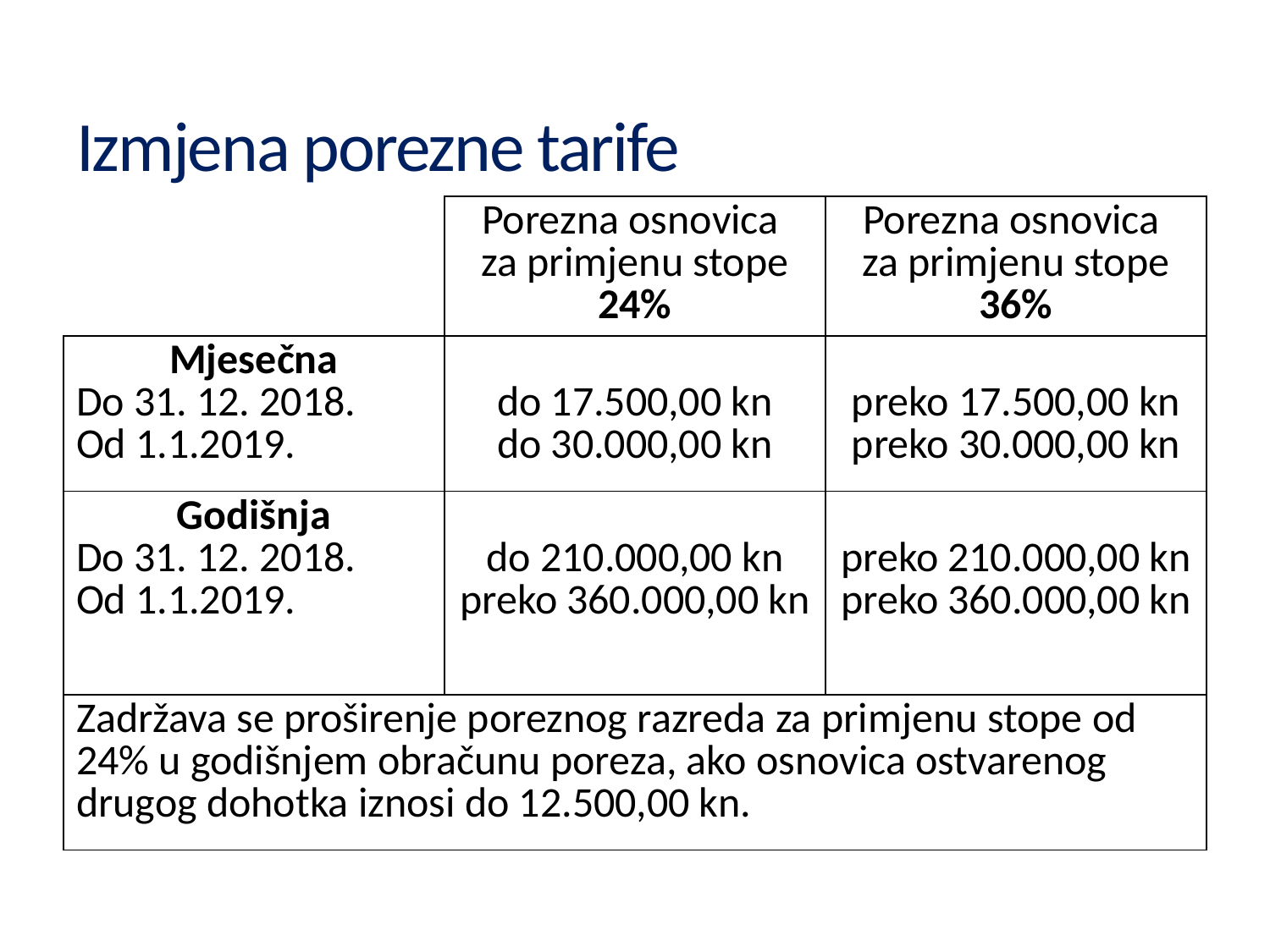

# Izmjena porezne tarife
|  | Porezna osnovica za primjenu stope 24% | Porezna osnovica za primjenu stope 36% |
| --- | --- | --- |
| Mjesečna Do 31. 12. 2018. Od 1.1.2019. | do 17.500,00 kn do 30.000,00 kn | preko 17.500,00 kn preko 30.000,00 kn |
| Godišnja Do 31. 12. 2018. Od 1.1.2019. | do 210.000,00 kn preko 360.000,00 kn | preko 210.000,00 kn preko 360.000,00 kn |
| Zadržava se proširenje poreznog razreda za primjenu stope od 24% u godišnjem obračunu poreza, ako osnovica ostvarenog drugog dohotka iznosi do 12.500,00 kn. |  |  |